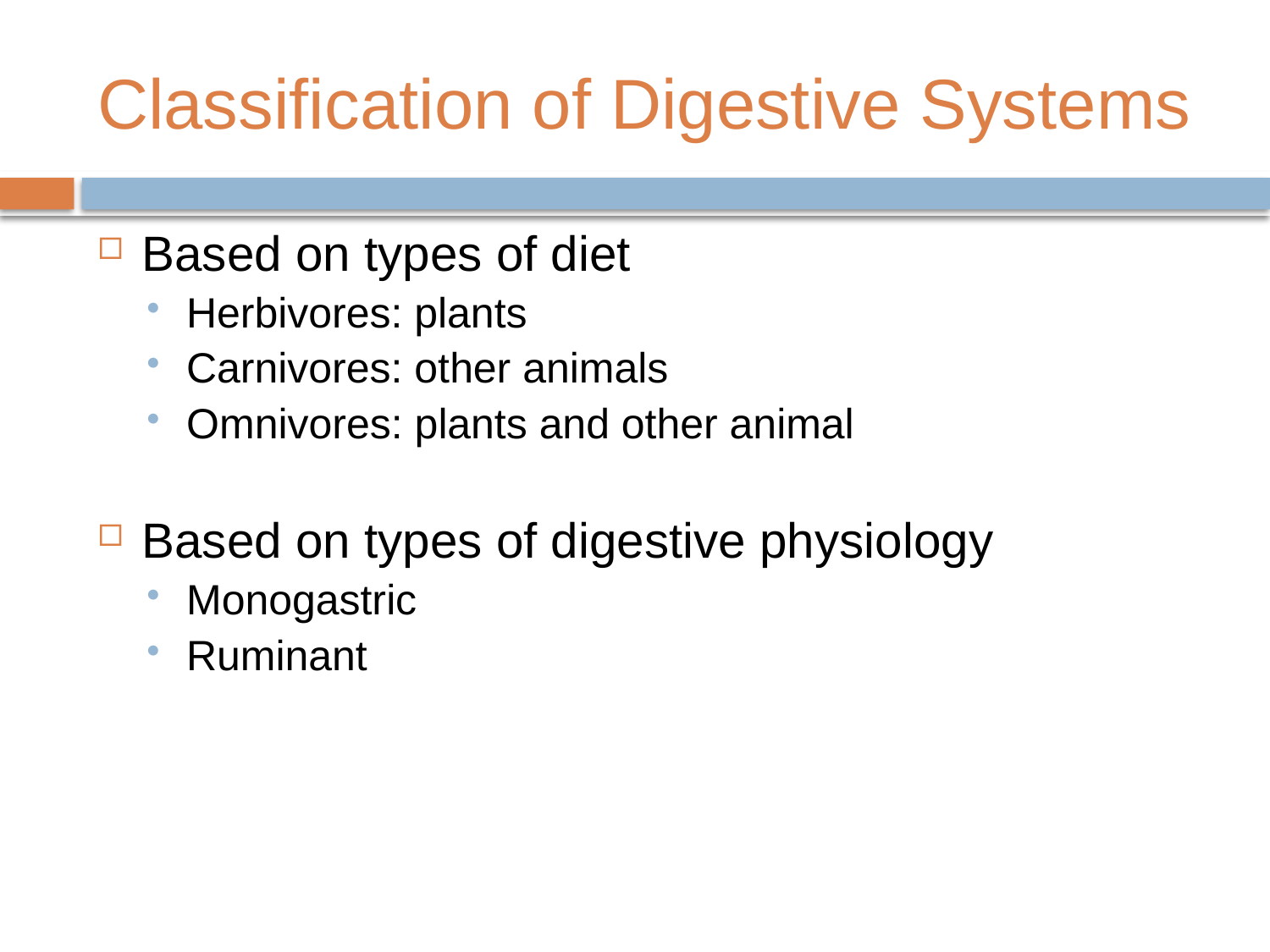

# Classification of Digestive Systems
Based on types of diet
Herbivores: plants
Carnivores: other animals
Omnivores: plants and other animal

Based on types of digestive physiology
Monogastric
Ruminant